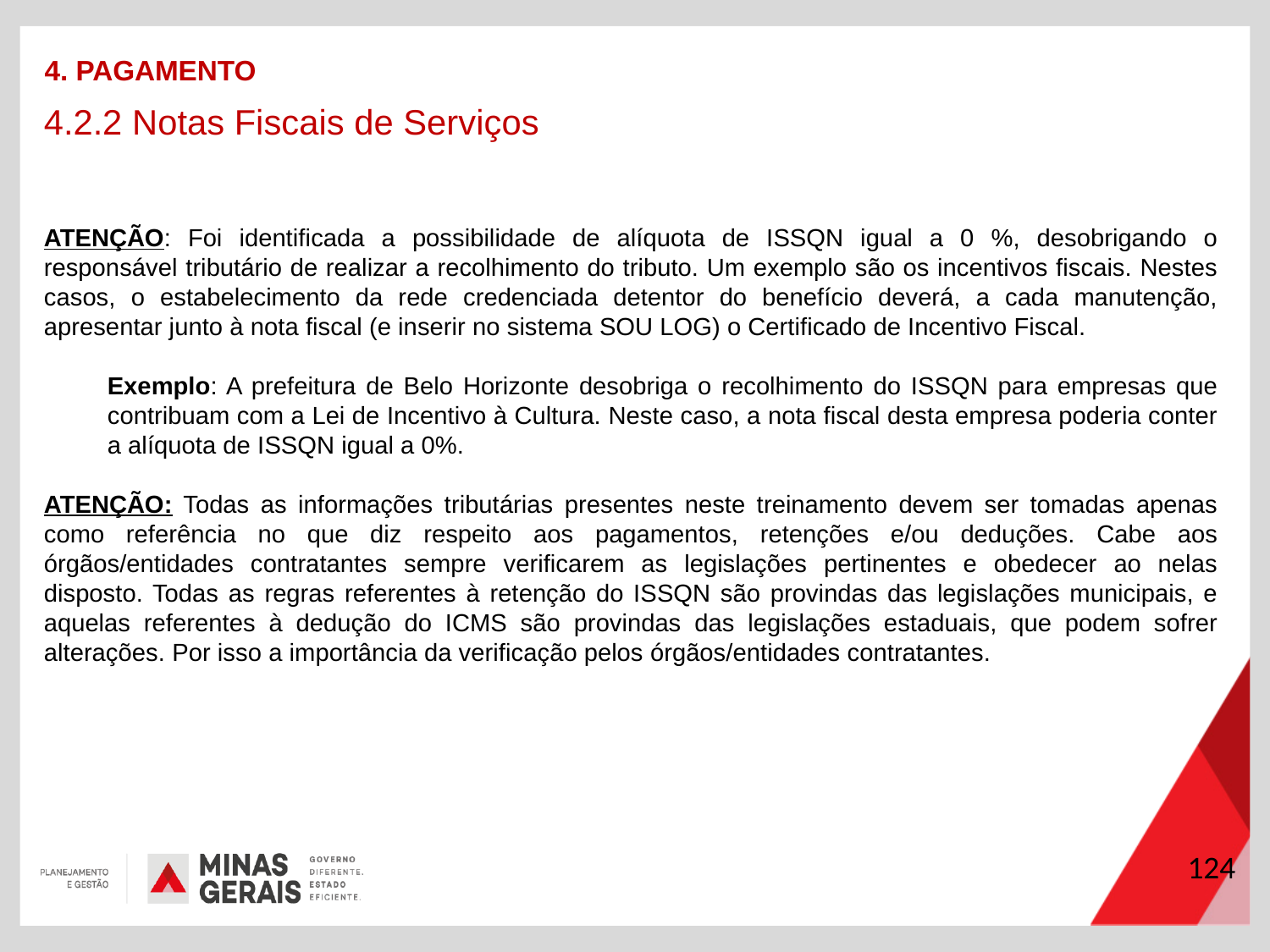

4. PAGAMENTO
4.2.2 Notas Fiscais de Serviços

ATENÇÃO: Foi identificada a possibilidade de alíquota de ISSQN igual a 0 %, desobrigando o responsável tributário de realizar a recolhimento do tributo. Um exemplo são os incentivos fiscais. Nestes casos, o estabelecimento da rede credenciada detentor do benefício deverá, a cada manutenção, apresentar junto à nota fiscal (e inserir no sistema SOU LOG) o Certificado de Incentivo Fiscal.

Exemplo: A prefeitura de Belo Horizonte desobriga o recolhimento do ISSQN para empresas que contribuam com a Lei de Incentivo à Cultura. Neste caso, a nota fiscal desta empresa poderia conter a alíquota de ISSQN igual a 0%.

ATENÇÃO: Todas as informações tributárias presentes neste treinamento devem ser tomadas apenas como referência no que diz respeito aos pagamentos, retenções e/ou deduções. Cabe aos órgãos/entidades contratantes sempre verificarem as legislações pertinentes e obedecer ao nelas disposto. Todas as regras referentes à retenção do ISSQN são provindas das legislações municipais, e aquelas referentes à dedução do ICMS são provindas das legislações estaduais, que podem sofrer alterações. Por isso a importância da verificação pelos órgãos/entidades contratantes.